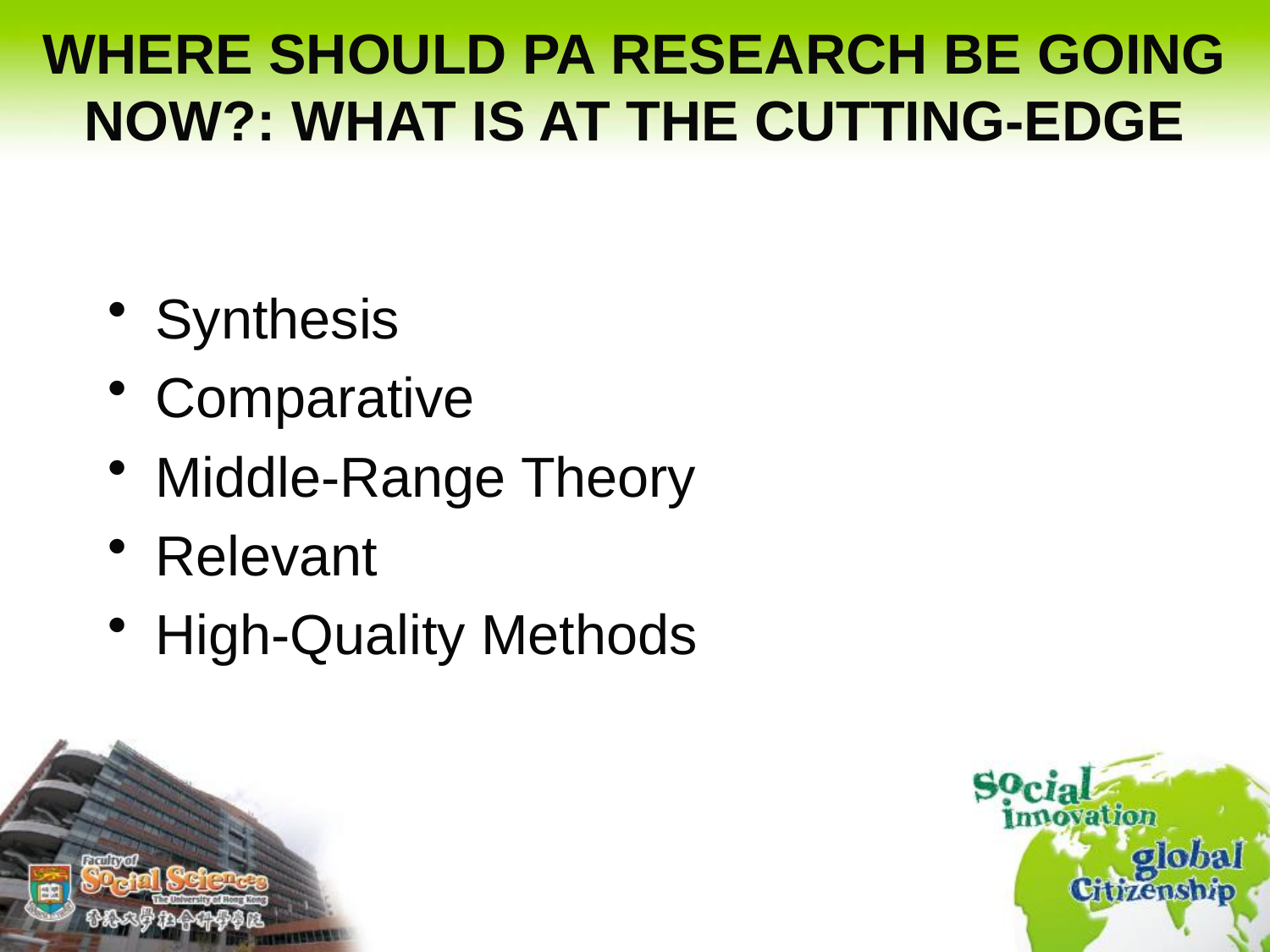

# WHERE SHOULD PA RESEARCH BE GOING NOW?: WHAT IS AT THE CUTTING-EDGE
Synthesis
Comparative
Middle-Range Theory
Relevant
High-Quality Methods